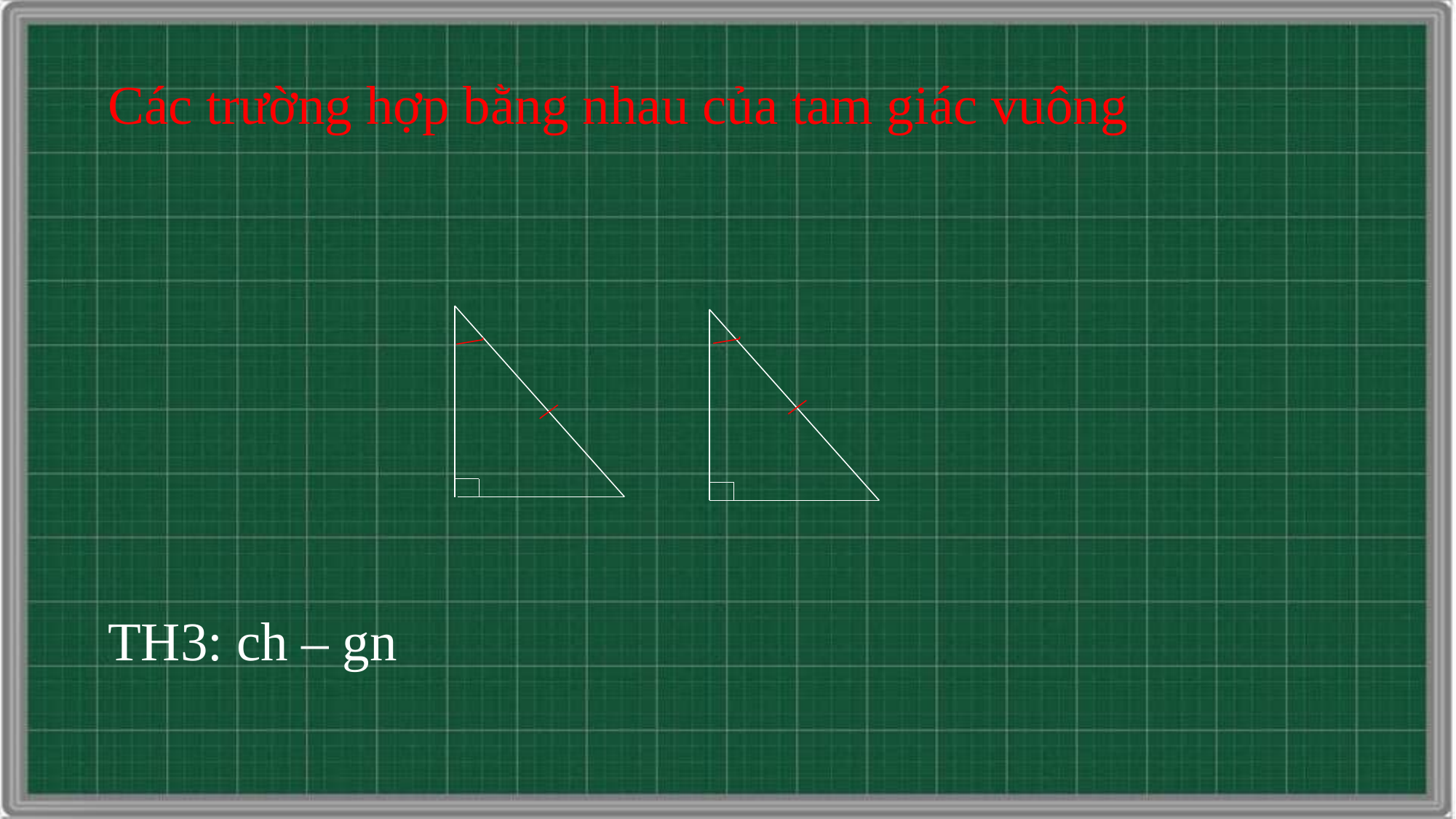

Các trường hợp bằng nhau của tam giác vuông

TH3: ch – gn